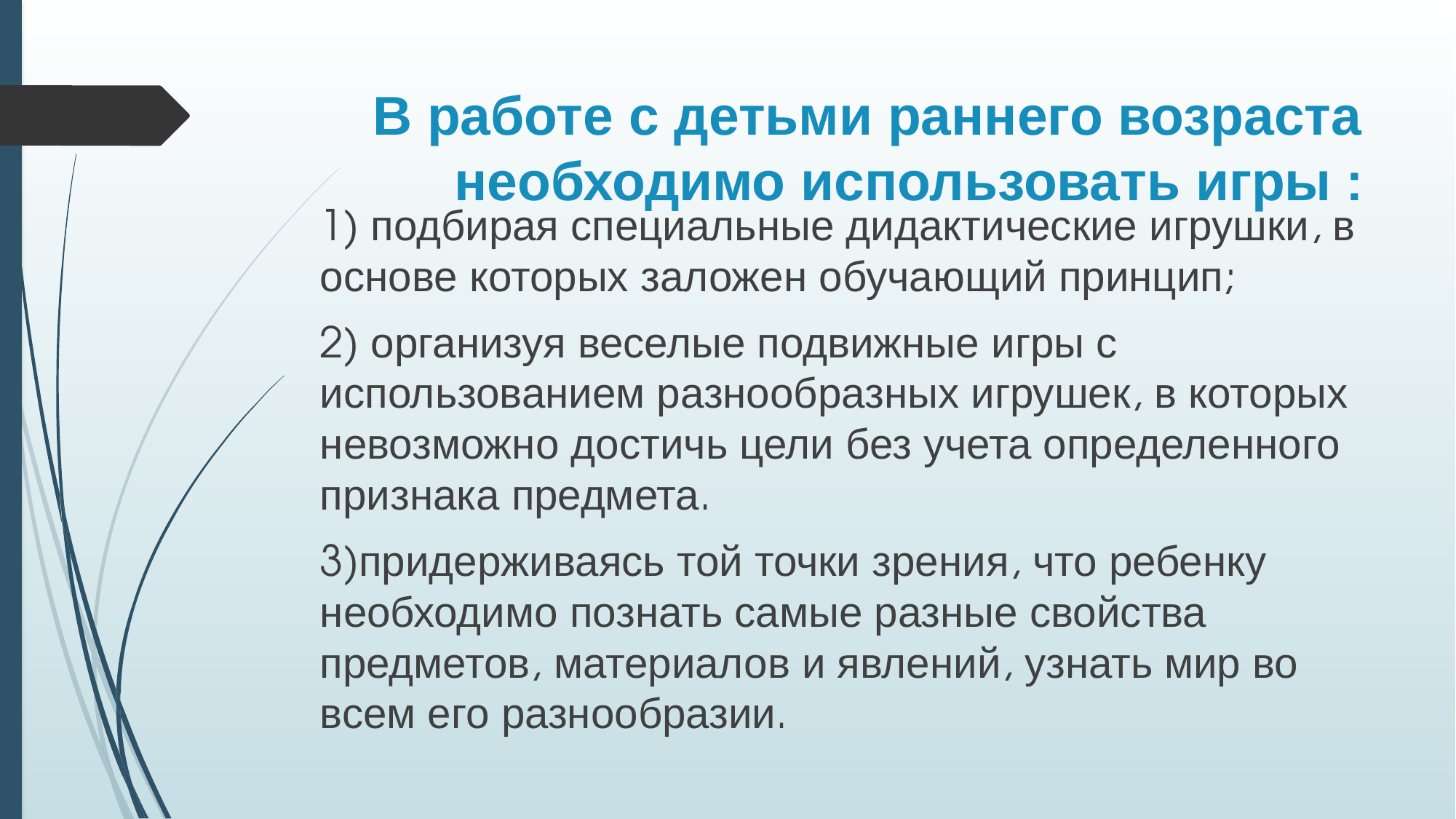

# В работе с детьми раннего возраста необходимо использовать игры :
1) подбирая специальные дидактические игрушки, в основе которых заложен обучающий принцип;
2) организуя веселые подвижные игры с использованием разнообразных игрушек, в которых невозможно достичь цели без учета определенного признака предмета.
3)придерживаясь той точки зрения, что ребенку необходимо познать самые разные свойства предметов, материалов и явлений, узнать мир во всем его разнообразии.